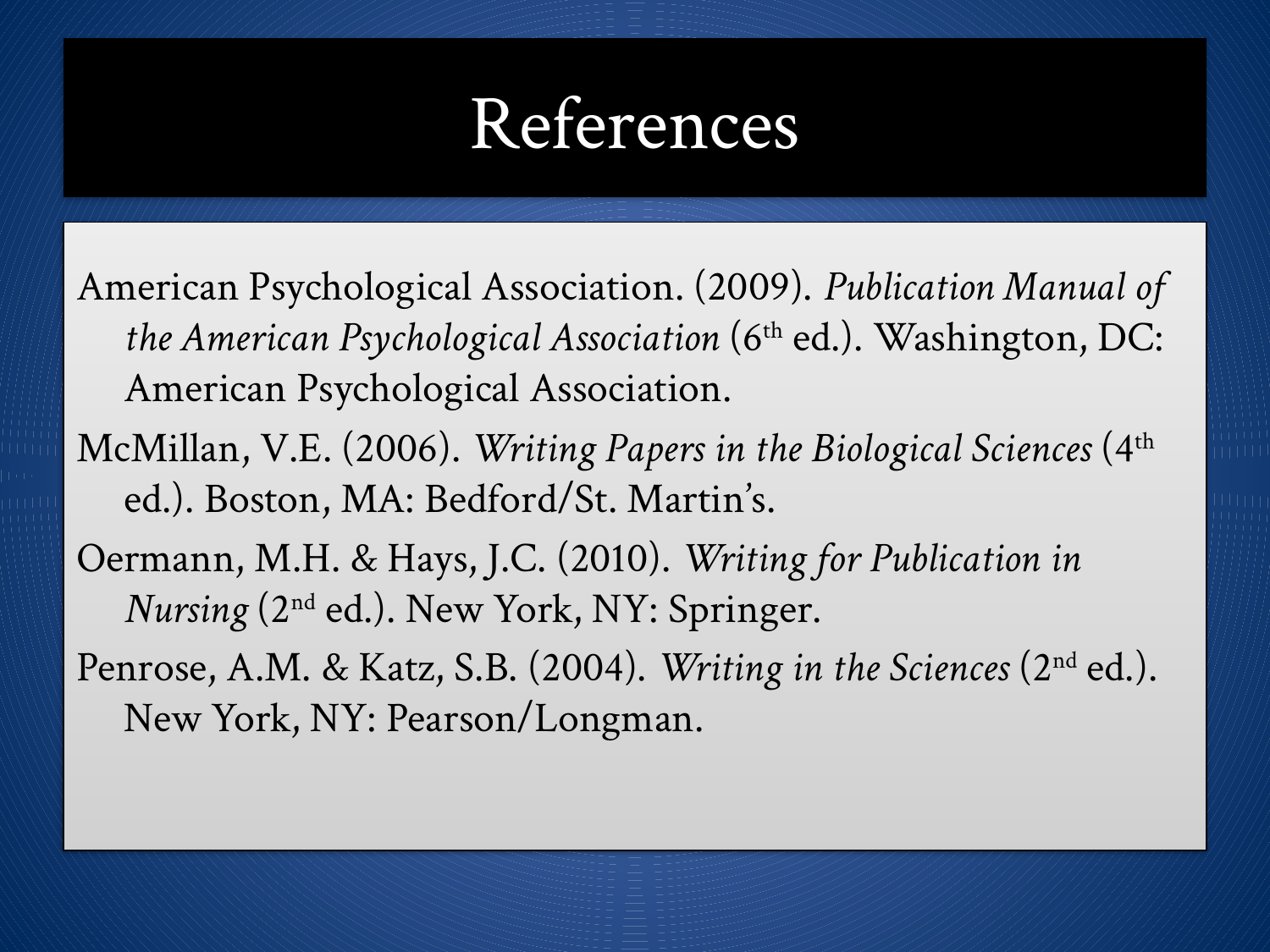

# References

American Psychological Association. (2009). Publication Manual of the American Psychological Association (6th ed.). Washington, DC: American Psychological Association.
McMillan, V.E. (2006). Writing Papers in the Biological Sciences (4th ed.). Boston, MA: Bedford/St. Martin’s.
Oermann, M.H. & Hays, J.C. (2010). Writing for Publication in Nursing (2nd ed.). New York, NY: Springer.
Penrose, A.M. & Katz, S.B. (2004). Writing in the Sciences (2nd ed.). New York, NY: Pearson/Longman.